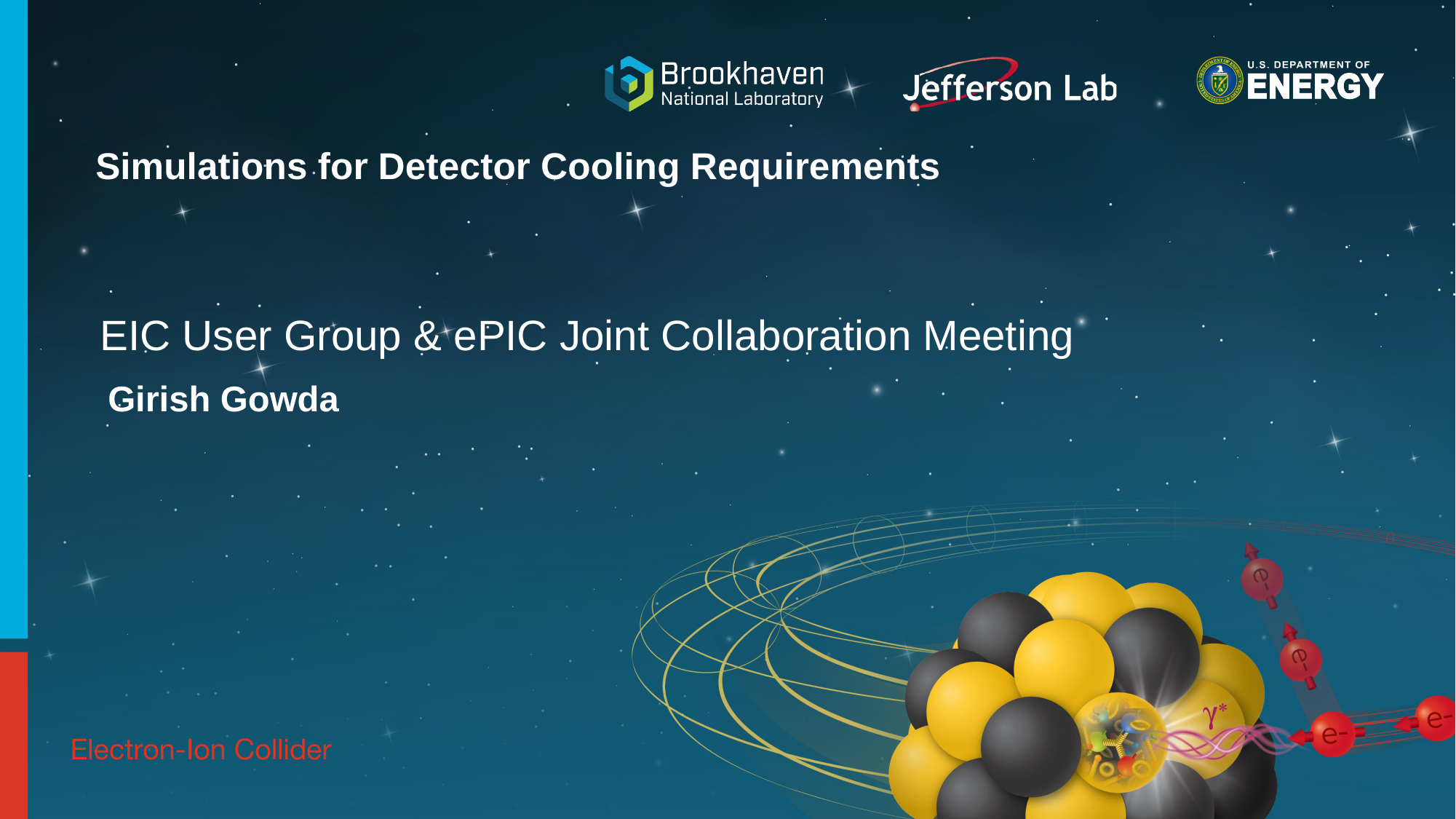

# Simulations for Detector Cooling Requirements
EIC User Group & ePIC Joint Collaboration Meeting
Girish Gowda